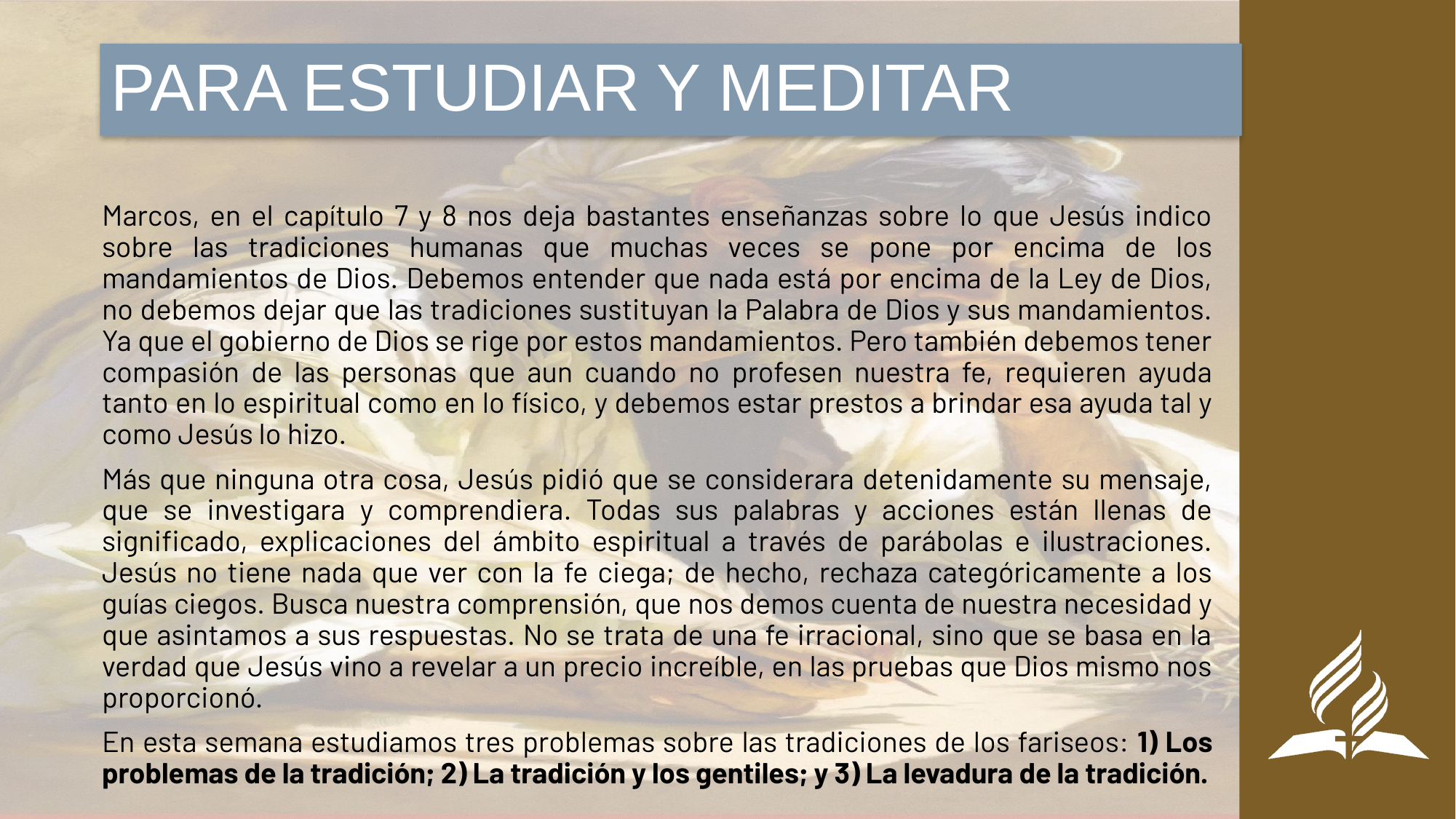

# PARA ESTUDIAR Y MEDITAR
Marcos, en el capítulo 7 y 8 nos deja bastantes enseñanzas sobre lo que Jesús indico sobre las tradiciones humanas que muchas veces se pone por encima de los mandamientos de Dios. Debemos entender que nada está por encima de la Ley de Dios, no debemos dejar que las tradiciones sustituyan la Palabra de Dios y sus mandamientos. Ya que el gobierno de Dios se rige por estos mandamientos. Pero también debemos tener compasión de las personas que aun cuando no profesen nuestra fe, requieren ayuda tanto en lo espiritual como en lo físico, y debemos estar prestos a brindar esa ayuda tal y como Jesús lo hizo.
Más que ninguna otra cosa, Jesús pidió que se considerara detenidamente su mensaje, que se investigara y comprendiera. Todas sus palabras y acciones están llenas de significado, explicaciones del ámbito espiritual a través de parábolas e ilustraciones. Jesús no tiene nada que ver con la fe ciega; de hecho, rechaza categóricamente a los guías ciegos. Busca nuestra comprensión, que nos demos cuenta de nuestra necesidad y que asintamos a sus respuestas. No se trata de una fe irracional, sino que se basa en la verdad que Jesús vino a revelar a un precio increíble, en las pruebas que Dios mismo nos proporcionó.
En esta semana estudiamos tres problemas sobre las tradiciones de los fariseos: 1) Los problemas de la tradición; 2) La tradición y los gentiles; y 3) La levadura de la tradición.